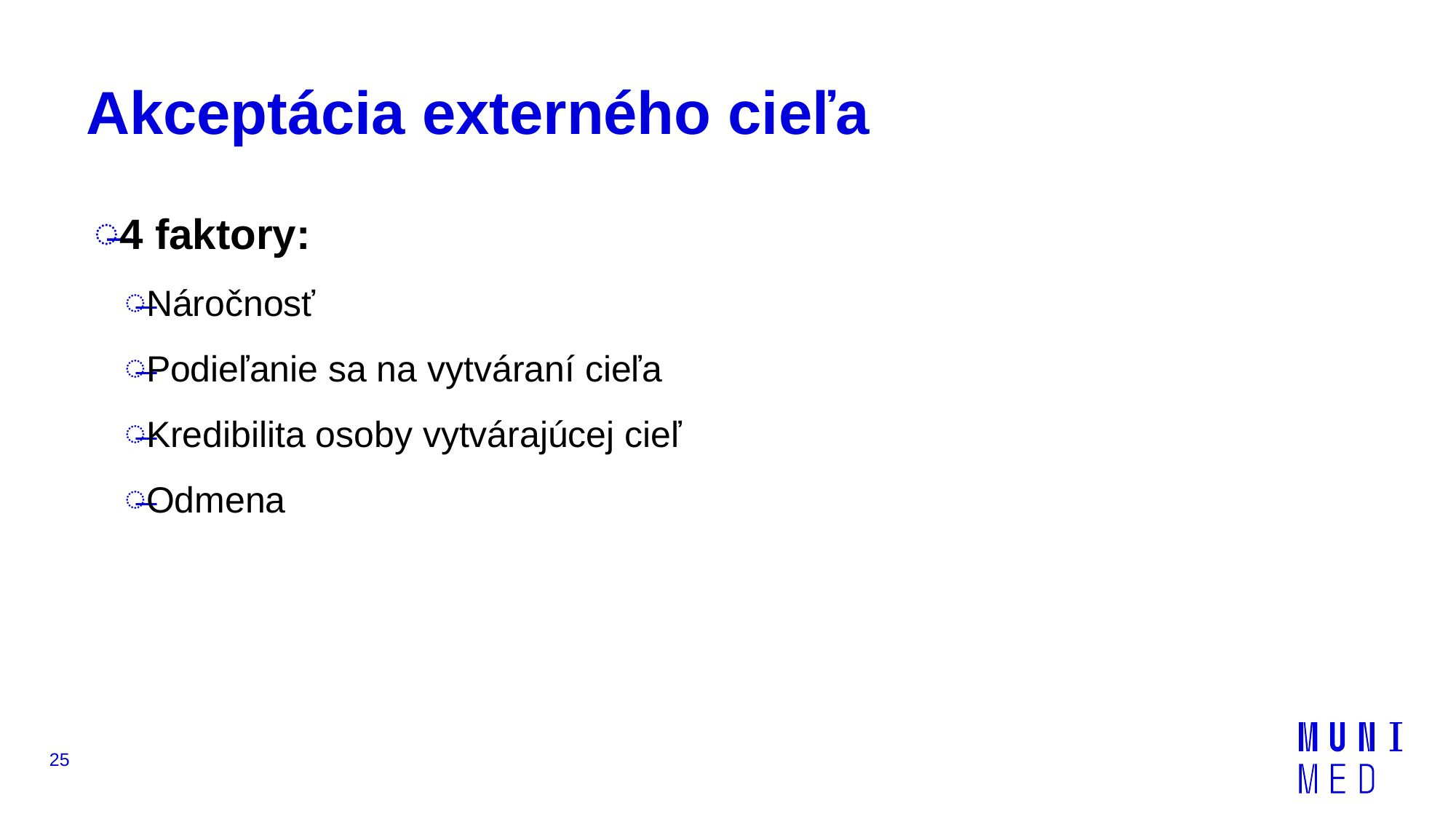

# Akceptácia externého cieľa
4 faktory:
Náročnosť
Podieľanie sa na vytváraní cieľa
Kredibilita osoby vytvárajúcej cieľ
Odmena

25